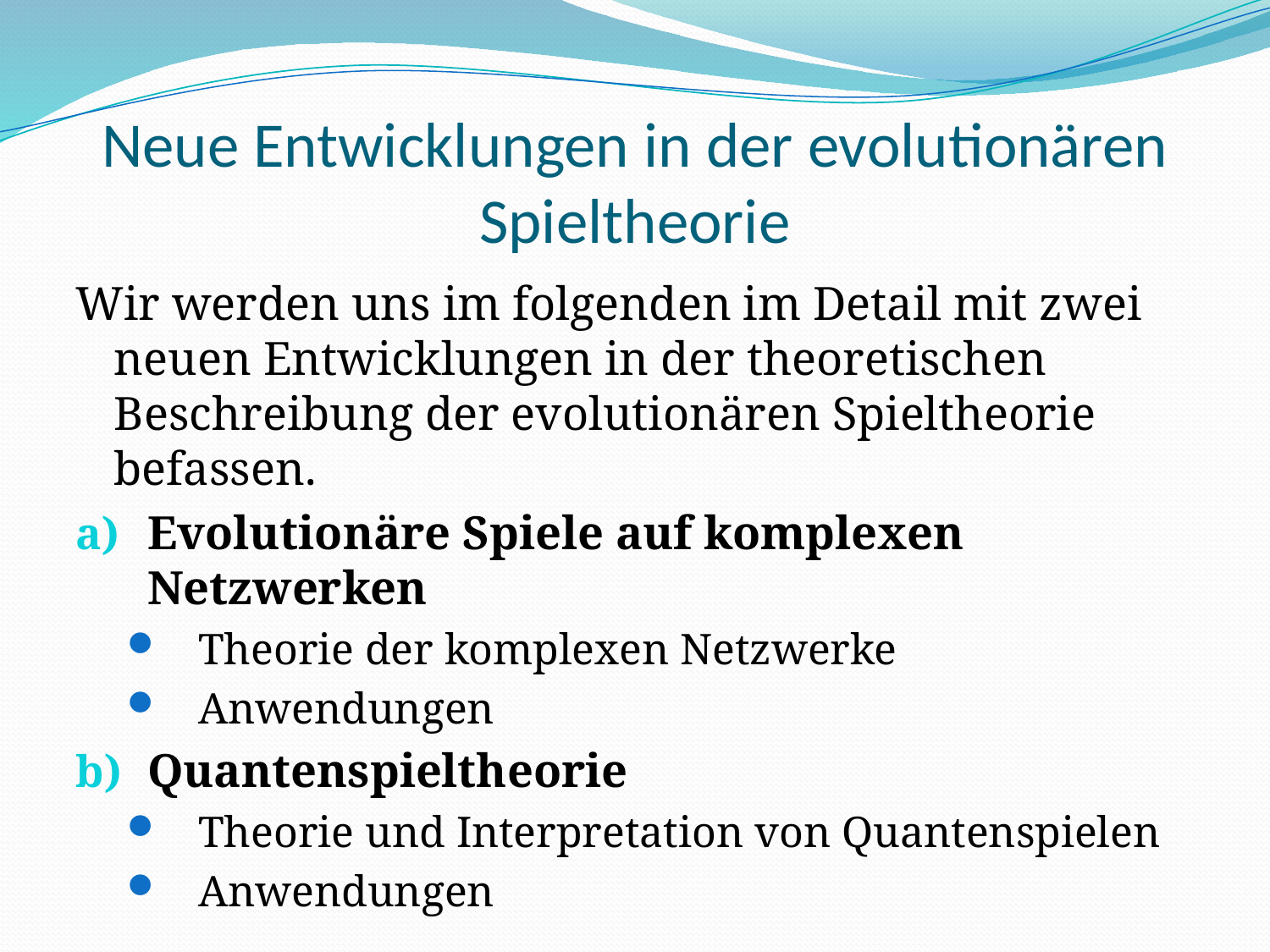

# Neue Entwicklungen in der evolutionären Spieltheorie
Wir werden uns im folgenden im Detail mit zwei neuen Entwicklungen in der theoretischen Beschreibung der evolutionären Spieltheorie befassen.
Evolutionäre Spiele auf komplexen Netzwerken
Theorie der komplexen Netzwerke
Anwendungen
Quantenspieltheorie
Theorie und Interpretation von Quantenspielen
Anwendungen